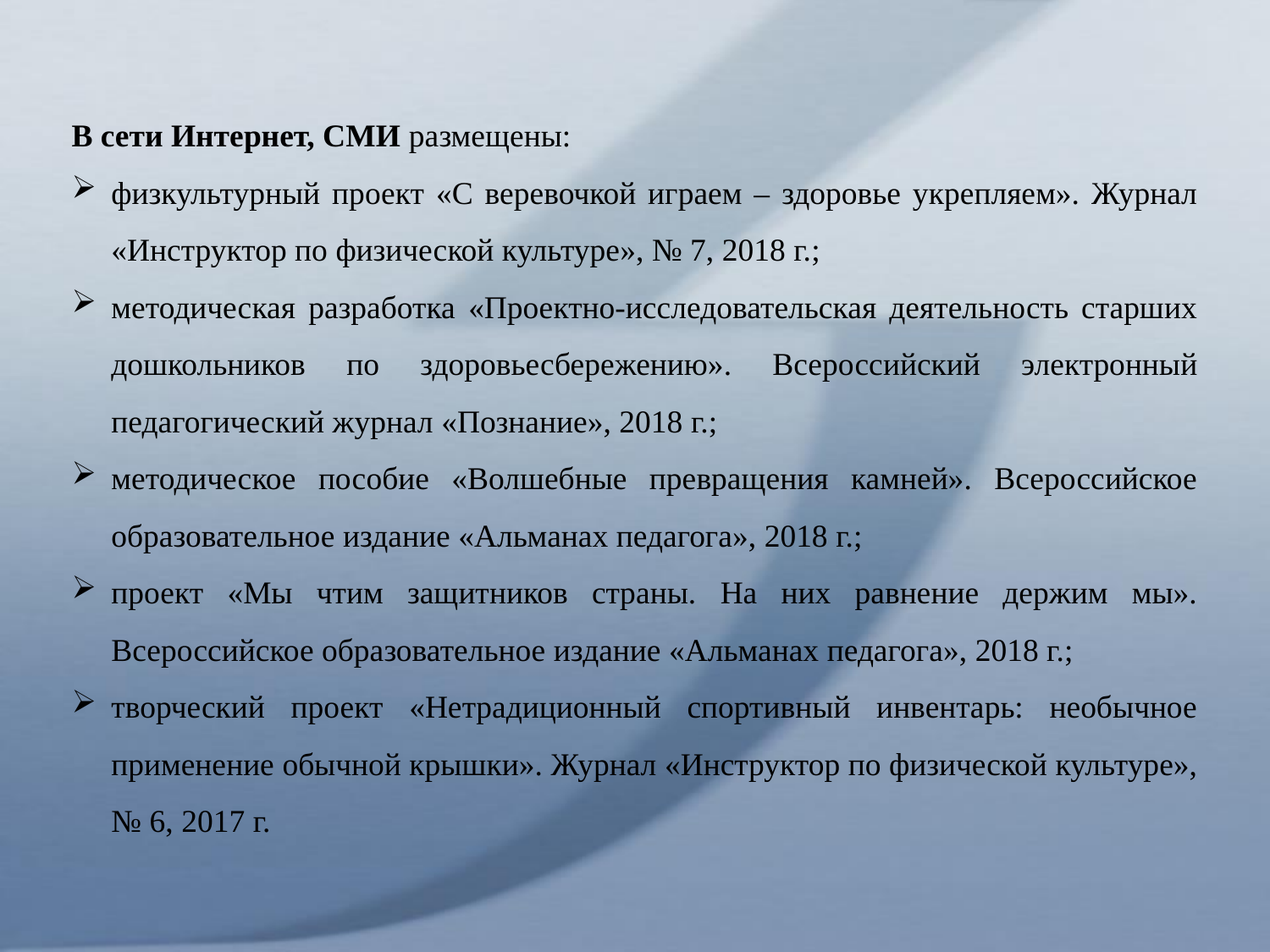

В сети Интернет, СМИ размещены:
физкультурный проект «С веревочкой играем – здоровье укрепляем». Журнал «Инструктор по физической культуре», № 7, 2018 г.;
методическая разработка «Проектно-исследовательская деятельность старших дошкольников по здоровьесбережению». Всероссийский электронный педагогический журнал «Познание», 2018 г.;
методическое пособие «Волшебные превращения камней». Всероссийское образовательное издание «Альманах педагога», 2018 г.;
проект «Мы чтим защитников страны. На них равнение держим мы». Всероссийское образовательное издание «Альманах педагога», 2018 г.;
творческий проект «Нетрадиционный спортивный инвентарь: необычное применение обычной крышки». Журнал «Инструктор по физической культуре», № 6, 2017 г.